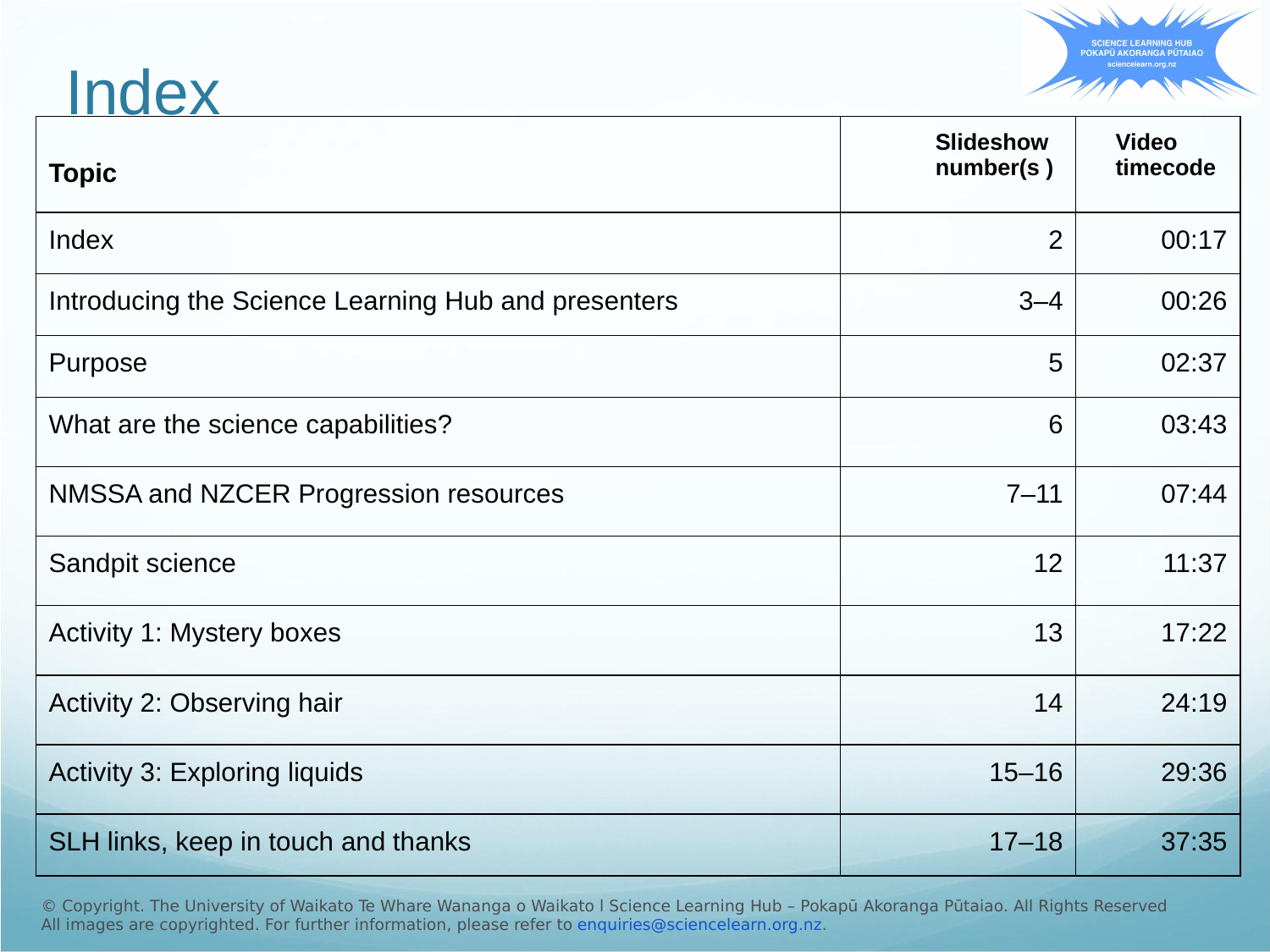

# Index
| Topic | Slideshow number(s ) | Video timecode |
| --- | --- | --- |
| Index | 2 | 00:17 |
| Introducing the Science Learning Hub and presenters | 3–4 | 00:26 |
| Purpose | 5 | 02:37 |
| What are the science capabilities? | 6 | 03:43 |
| NMSSA and NZCER Progression resources | 7–11 | 07:44 |
| Sandpit science | 12 | 11:37 |
| Activity 1: Mystery boxes | 13 | 17:22 |
| Activity 2: Observing hair | 14 | 24:19 |
| Activity 3: Exploring liquids | 15–16 | 29:36 |
| SLH links, keep in touch and thanks | 17–18 | 37:35 |
© Copyright. The University of Waikato Te Whare Wananga o Waikato l Science Learning Hub – Pokapū Akoranga Pūtaiao. All Rights Reserved
All images are copyrighted. For further information, please refer to enquiries@sciencelearn.org.nz.